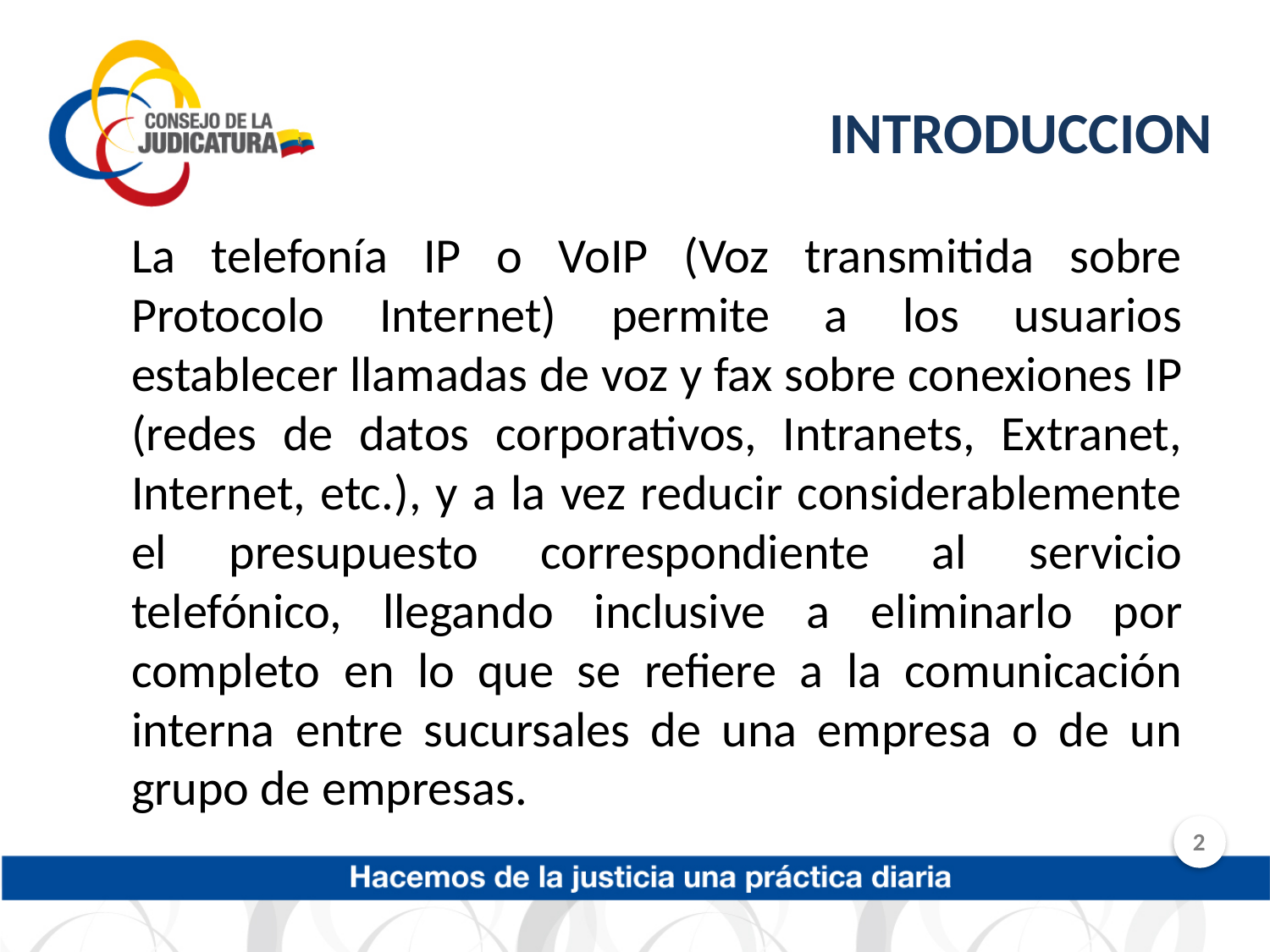

INTRODUCCION
La telefonía IP o VoIP (Voz transmitida sobre Protocolo Internet) permite a los usuarios establecer llamadas de voz y fax sobre conexiones IP (redes de datos corporativos, Intranets, Extranet, Internet, etc.), y a la vez reducir considerablemente el presupuesto correspondiente al servicio telefónico, llegando inclusive a eliminarlo por completo en lo que se refiere a la comunicación interna entre sucursales de una empresa o de un grupo de empresas.
2